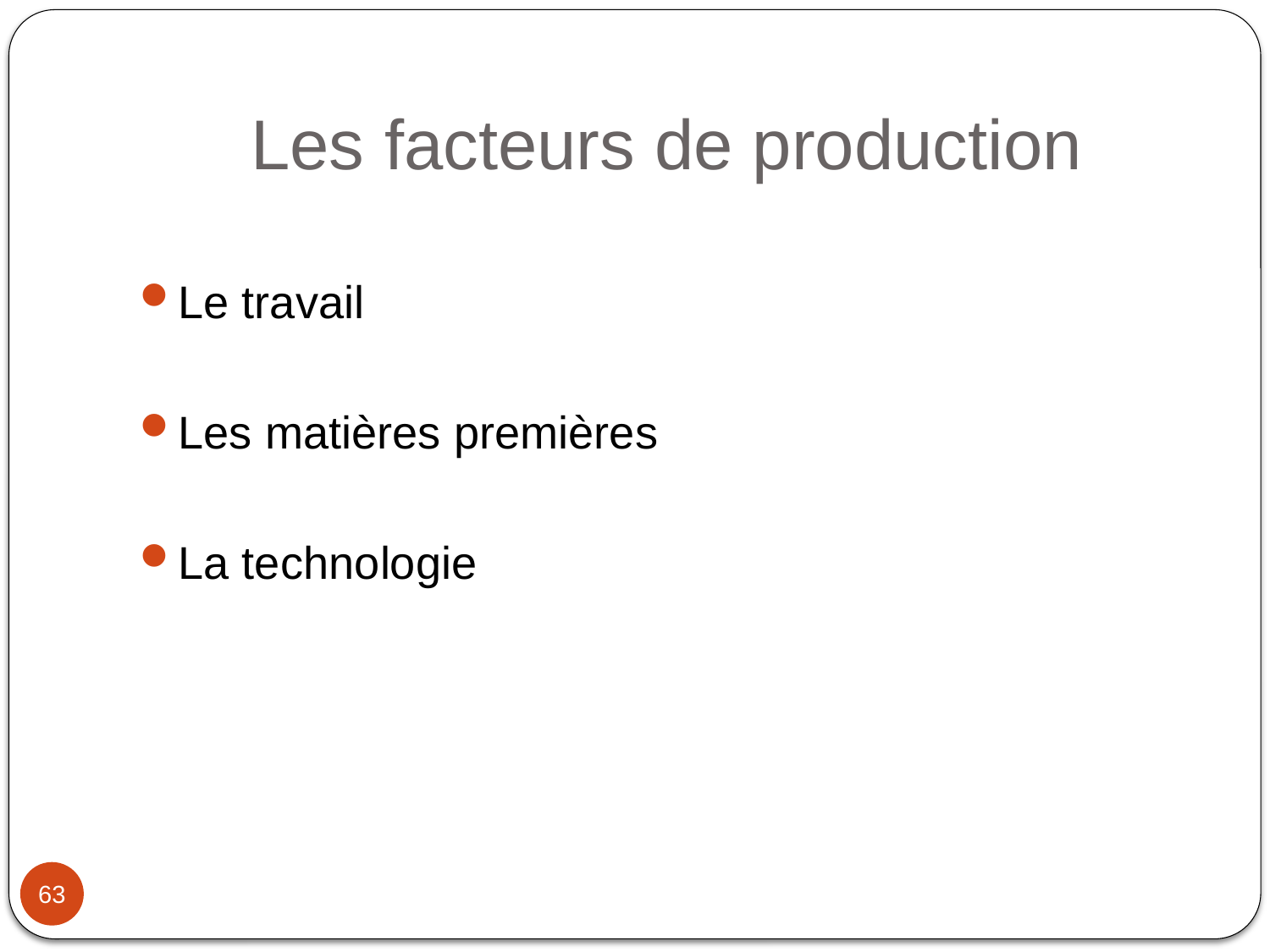

# Les facteurs de production

Le travail

Les matières premières

La technologie
63